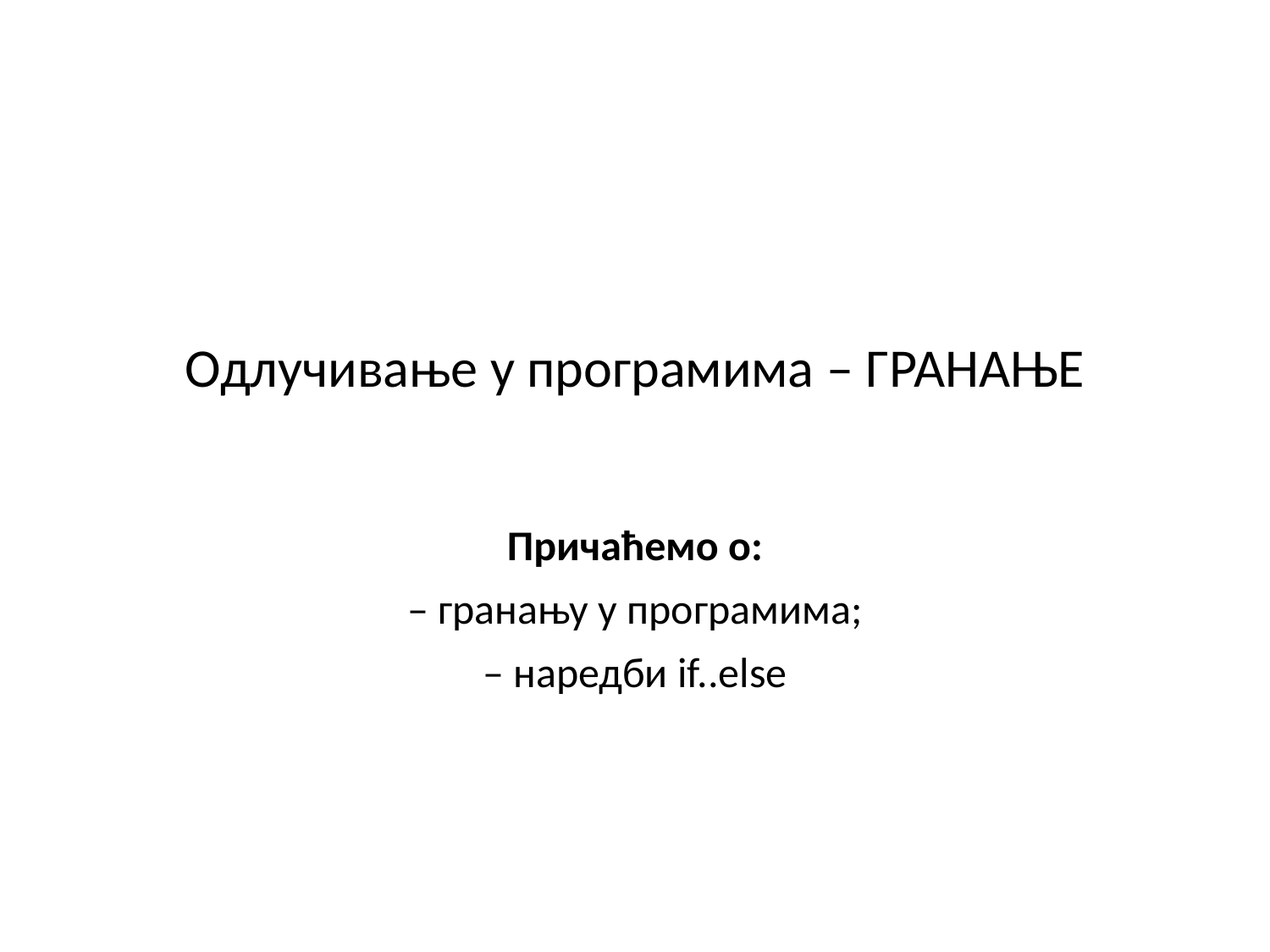

# Одлучивање у програмима – ГРАНАЊЕ
Причаћемо о:
– гранању у програмима;
– наредби if..else